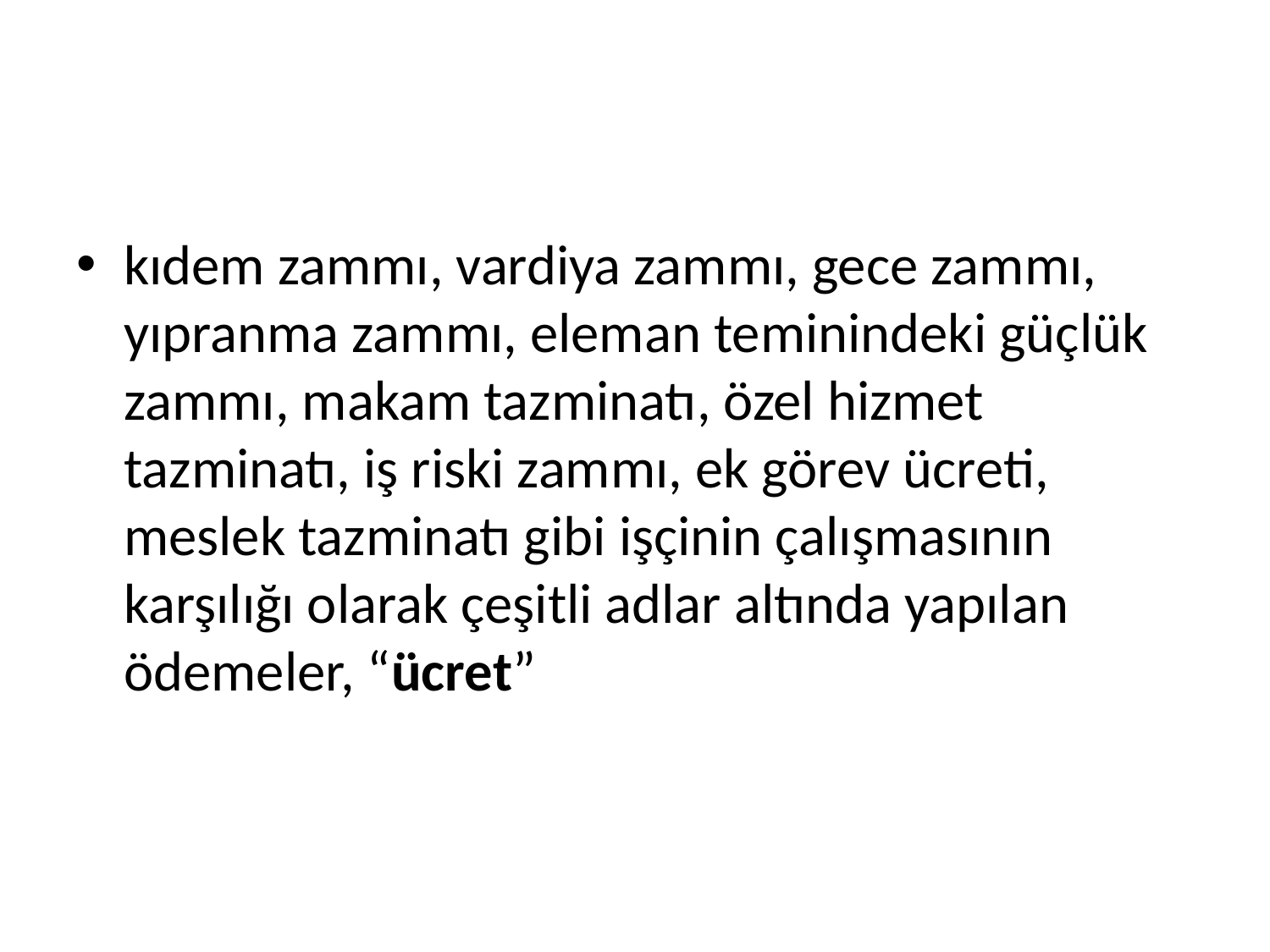

#
kıdem zammı, vardiya zammı, gece zammı, yıpranma zammı, eleman teminindeki güçlük zammı, makam tazminatı, özel hizmet tazminatı, iş riski zammı, ek görev ücreti, meslek tazminatı gibi işçinin çalışmasının karşılığı olarak çeşitli adlar altında yapılan ödemeler, “ücret”